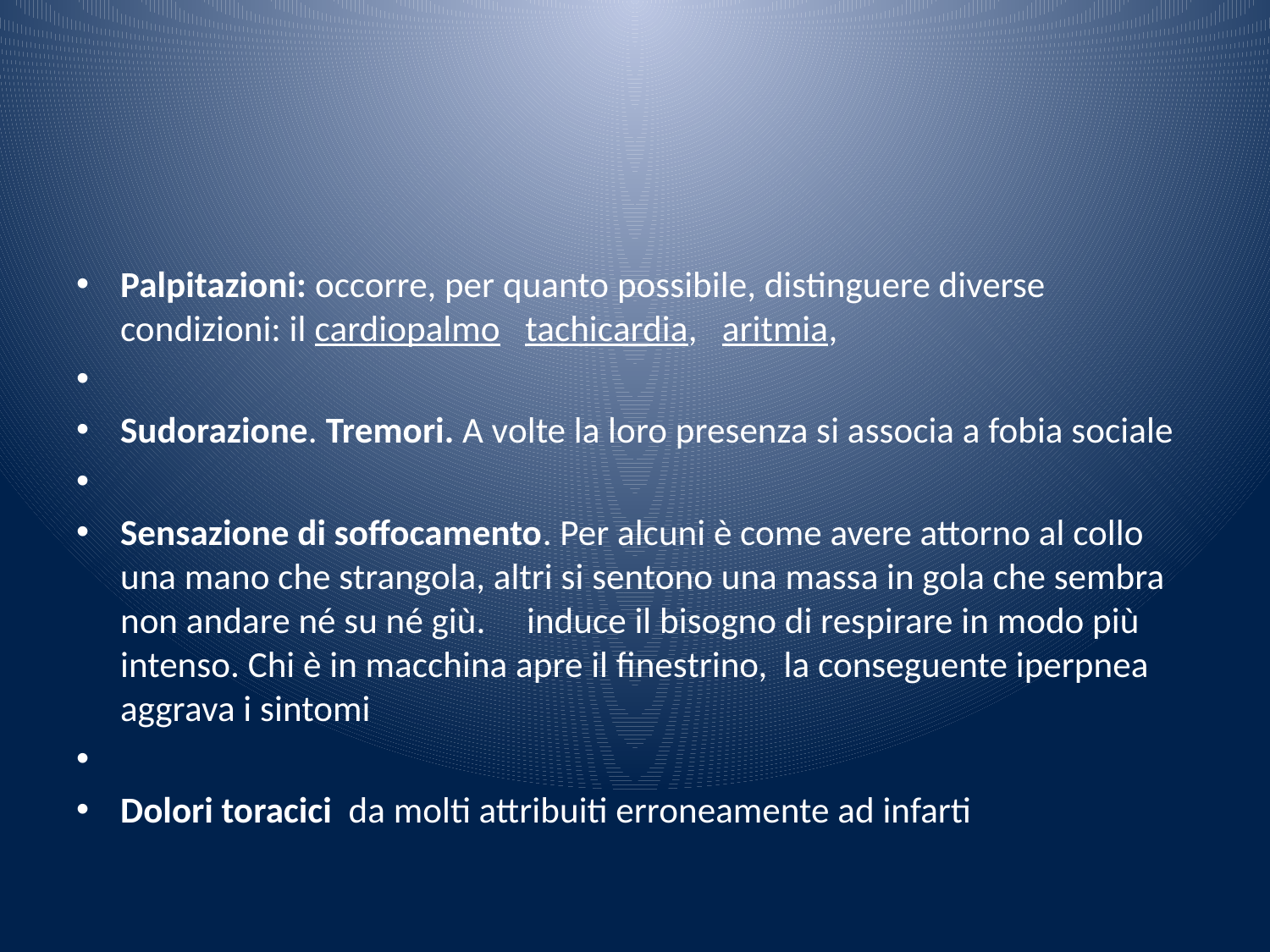

#

Palpitazioni: occorre, per quanto possibile, distinguere diverse condizioni: il cardiopalmo   tachicardia,   aritmia,

Sudorazione. Tremori. A volte la loro presenza si associa a fobia sociale

Sensazione di soffocamento. Per alcuni è come avere attorno al collo una mano che strangola, altri si sentono una massa in gola che sembra non andare né su né giù.     induce il bisogno di respirare in modo più intenso. Chi è in macchina apre il finestrino,  la conseguente iperpnea aggrava i sintomi

Dolori toracici  da molti attribuiti erroneamente ad infarti